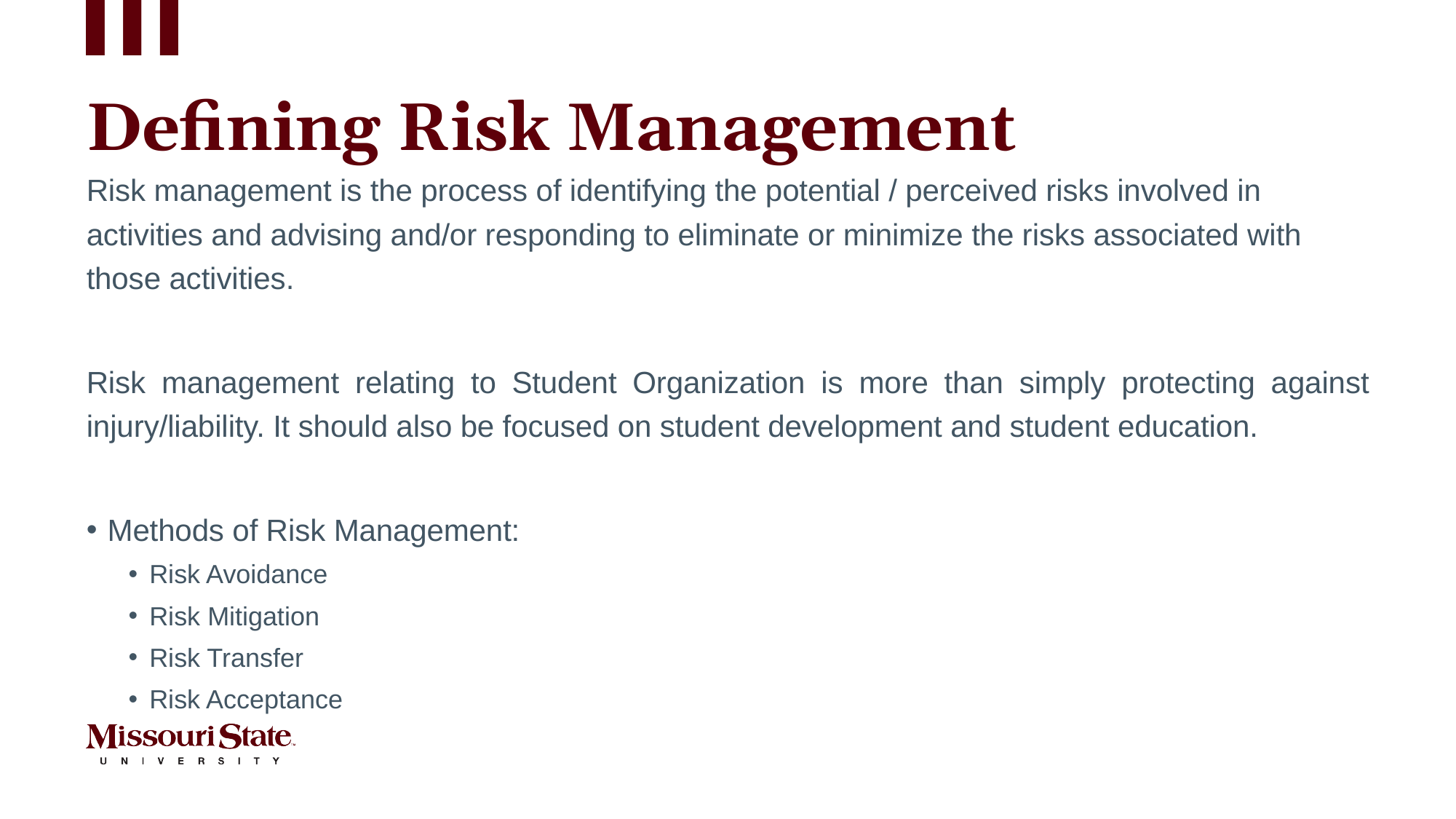

# Defining Risk Management
Risk management is the process of identifying the potential / perceived risks involved in activities and advising and/or responding to eliminate or minimize the risks associated with those activities.

Risk management relating to Student Organization is more than simply protecting against injury/liability. It should also be focused on student development and student education.

Methods of Risk Management:
Risk Avoidance
Risk Mitigation
Risk Transfer
Risk Acceptance